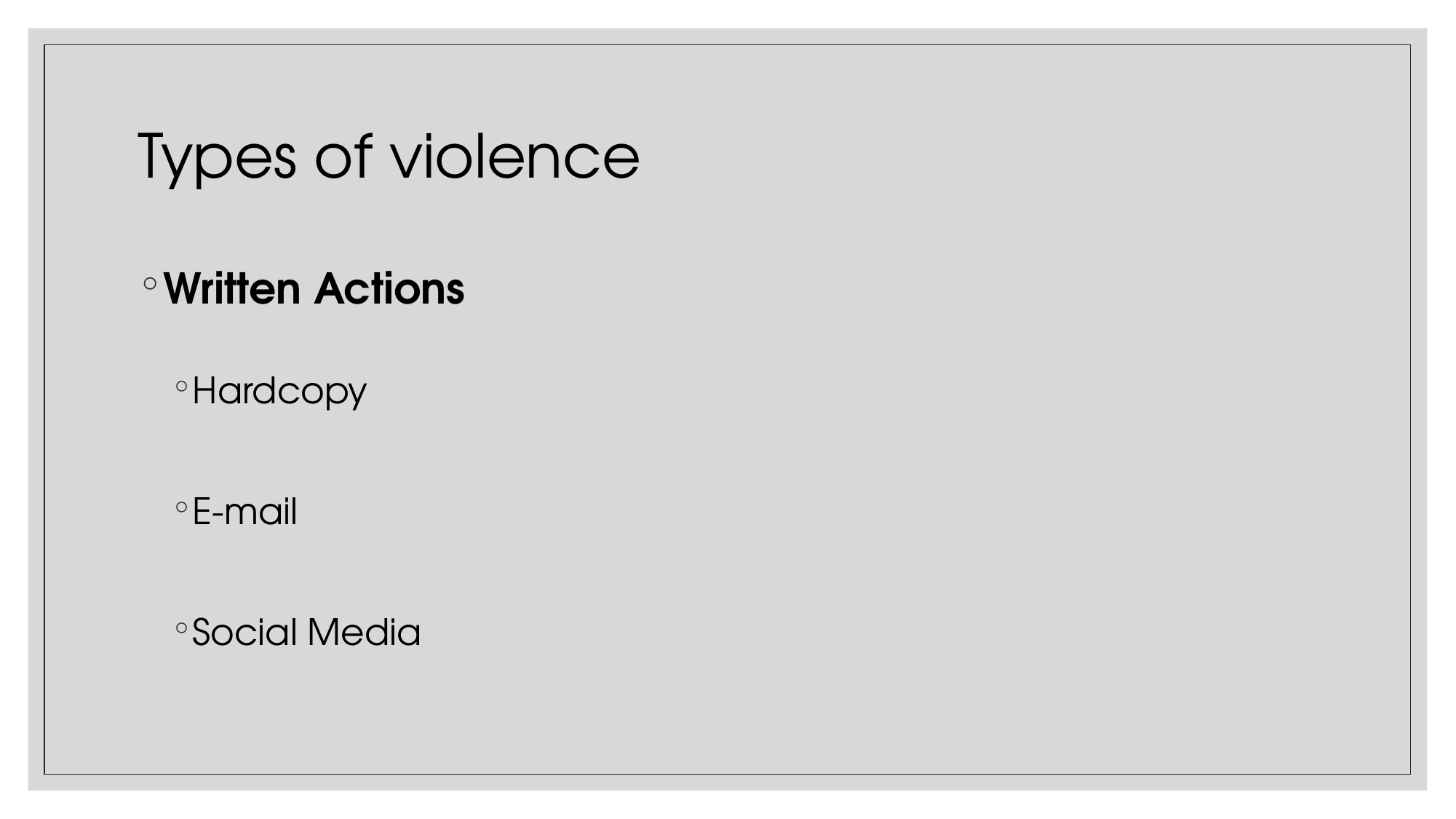

# Types of violence
Written Actions

Hardcopy

E-mail

Social Media